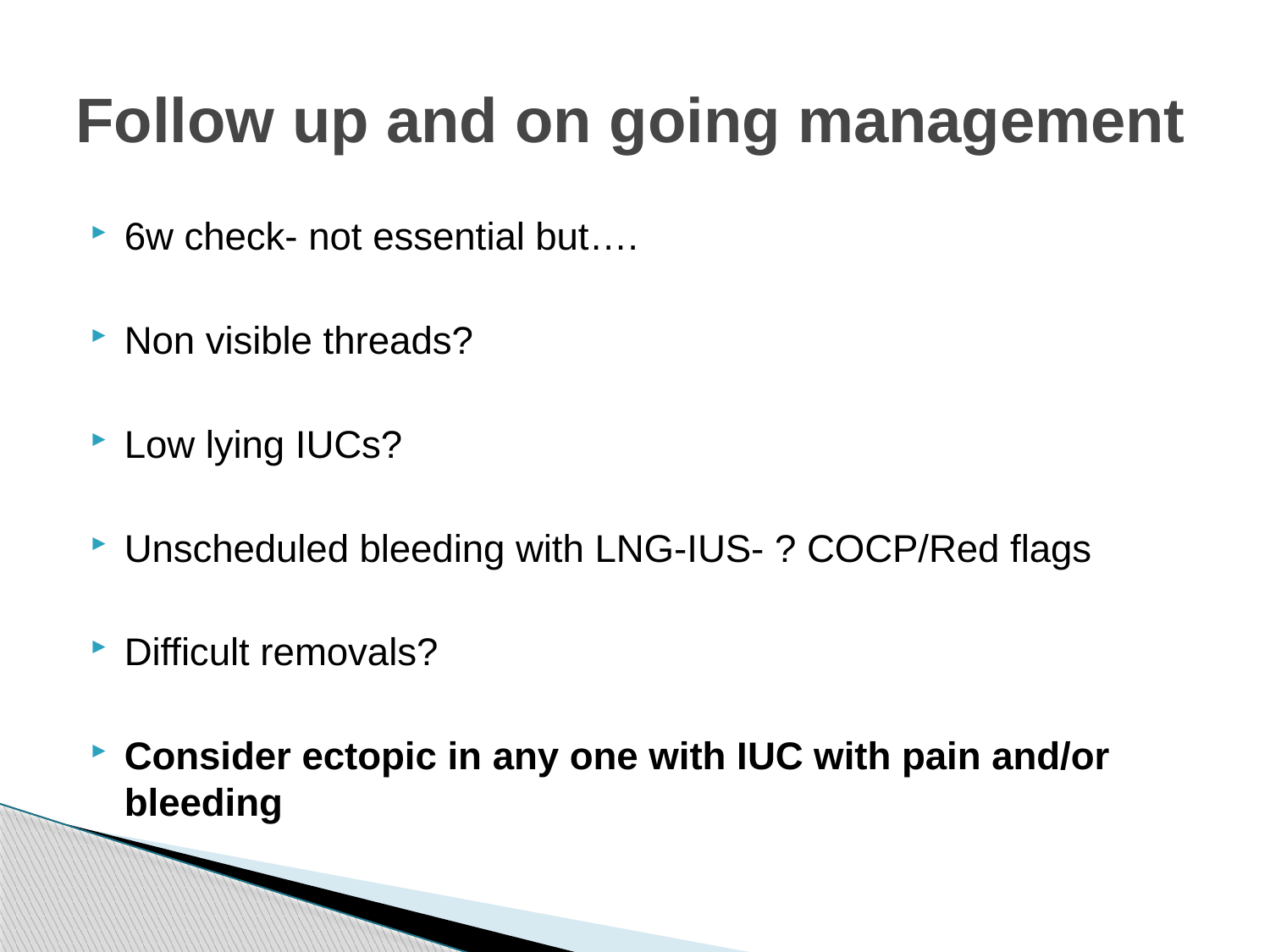

# Follow up and on going management
6w check- not essential but….

Non visible threads?

Low lying IUCs?

Unscheduled bleeding with LNG-IUS- ? COCP/Red flags

Difficult removals?

Consider ectopic in any one with IUC with pain and/or bleeding